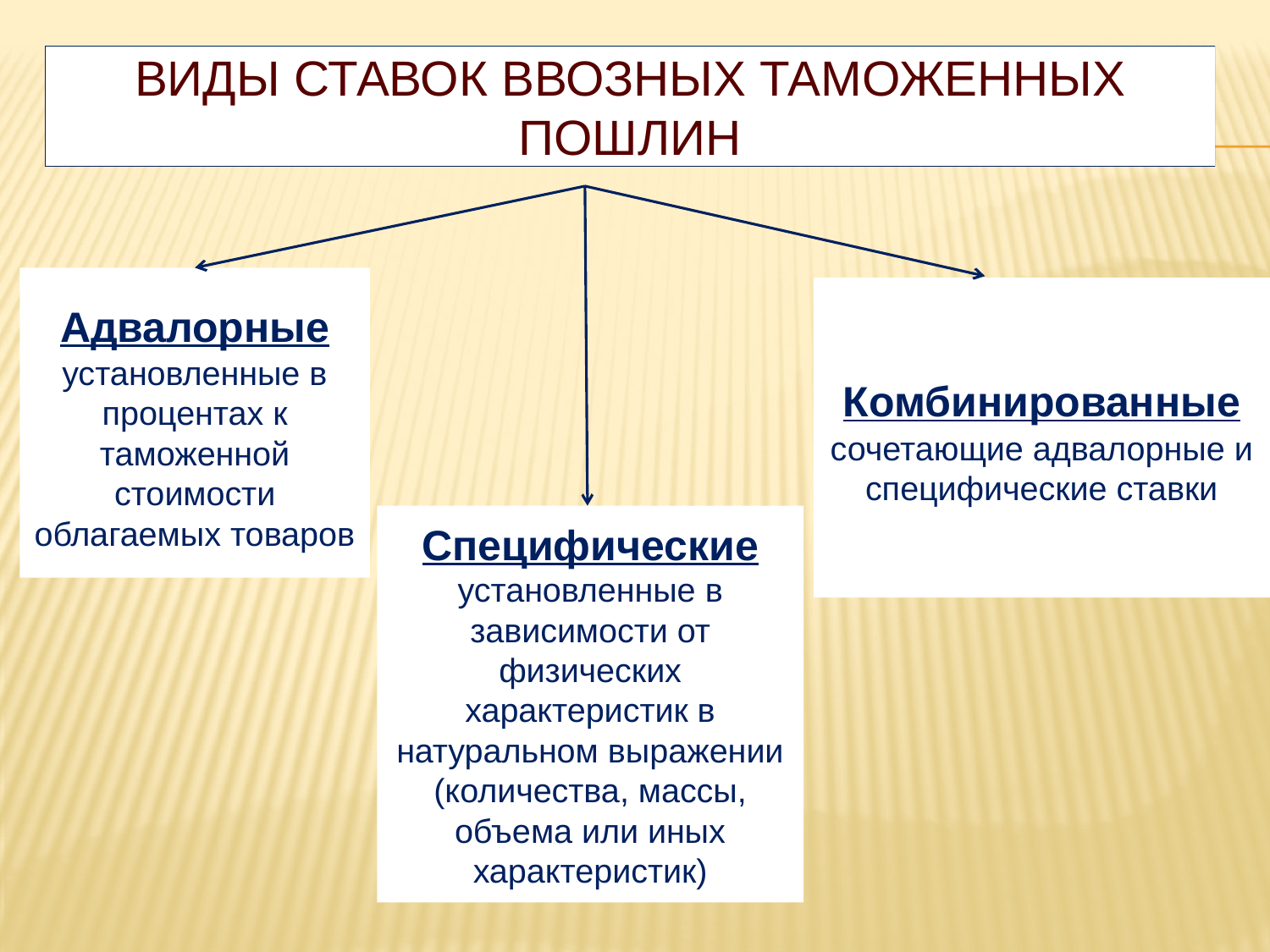

# ВИДЫ СТАВОК ВВОЗНЫХ ТАМОЖЕННЫХ ПОШЛИН
Адвалорные установленные в процентах к таможенной стоимости облагаемых товаров
Комбинированные сочетающие адвалорные и специфические ставки
Специфические установленные в зависимости от физических характеристик в натуральном выражении (количества, массы, объема или иных характеристик)